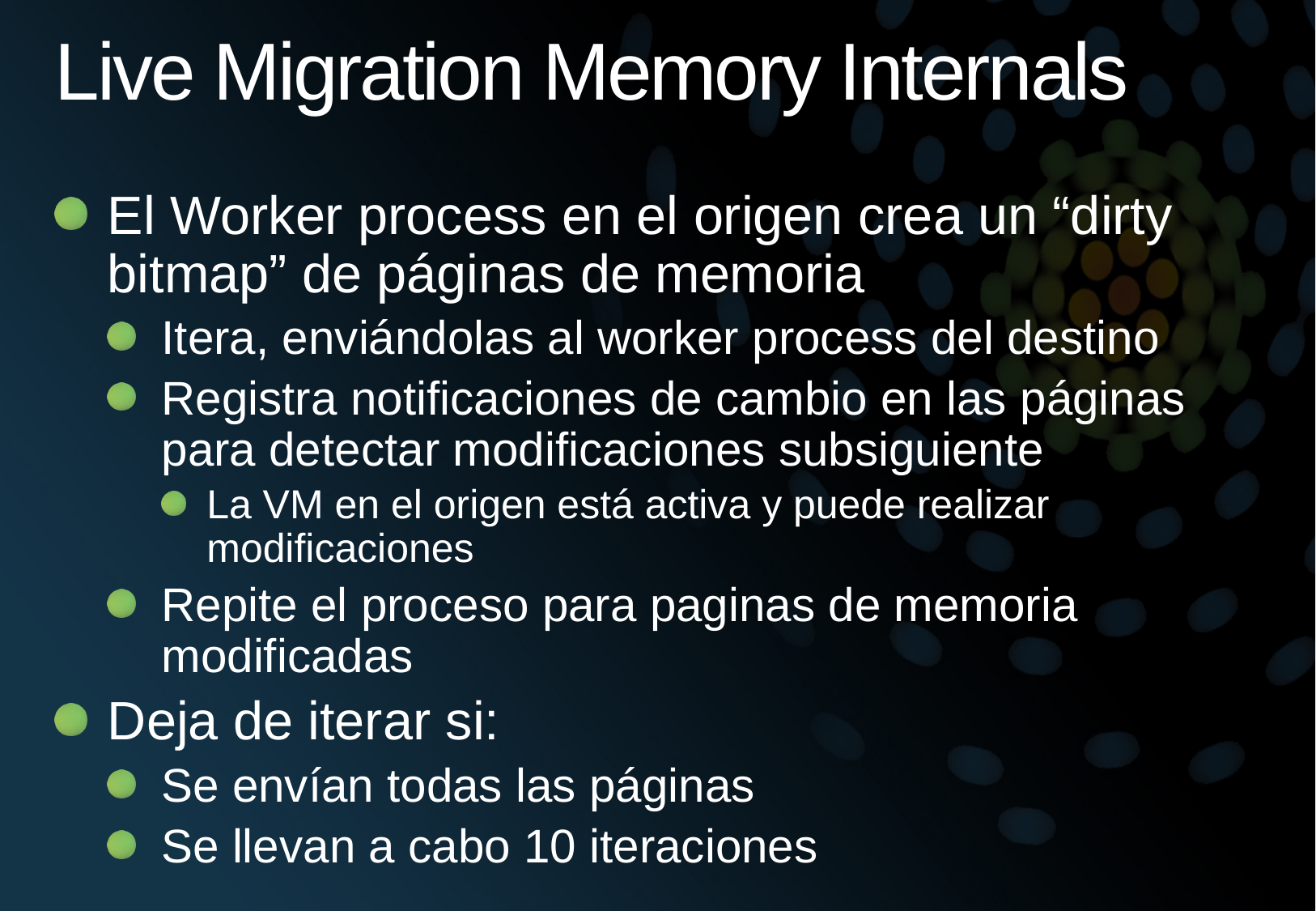

# Live Migration Memory Internals
El Worker process en el origen crea un “dirty bitmap” de páginas de memoria
Itera, enviándolas al worker process del destino
Registra notificaciones de cambio en las páginas para detectar modificaciones subsiguiente
La VM en el origen está activa y puede realizar modificaciones
Repite el proceso para paginas de memoria modificadas
Deja de iterar si:
Se envían todas las páginas
Se llevan a cabo 10 iteraciones